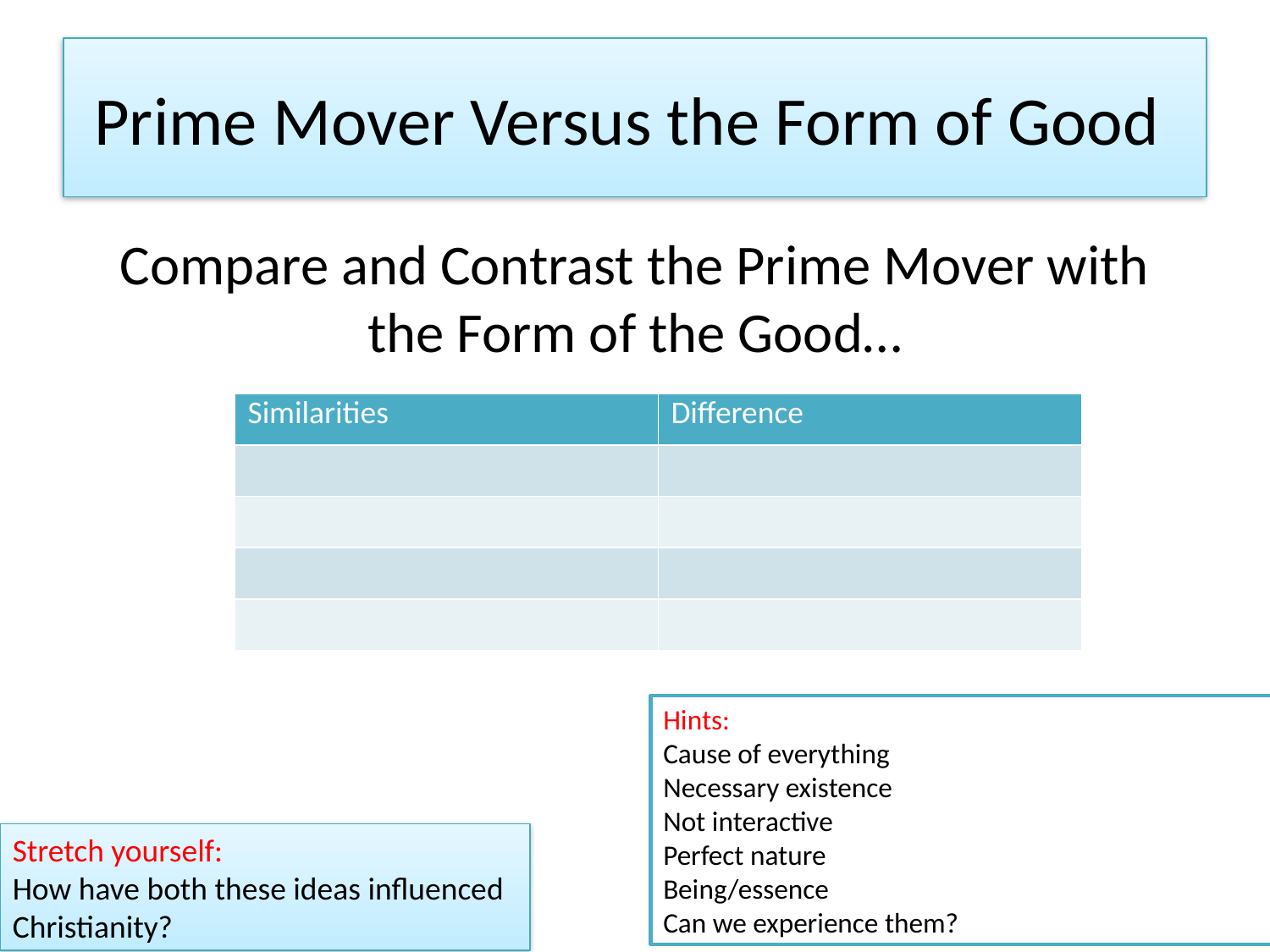

# Prime Mover Versus the Form of Good
Compare and Contrast the Prime Mover with the Form of the Good…

| Similarities | Difference |
| --- | --- |
|  |  |
|  |  |
|  |  |
|  |  |
Hints:
Cause of everything
Necessary existence
Not interactive
Perfect nature
Being/essence
Can we experience them?
Stretch yourself:
How have both these ideas influenced Christianity?